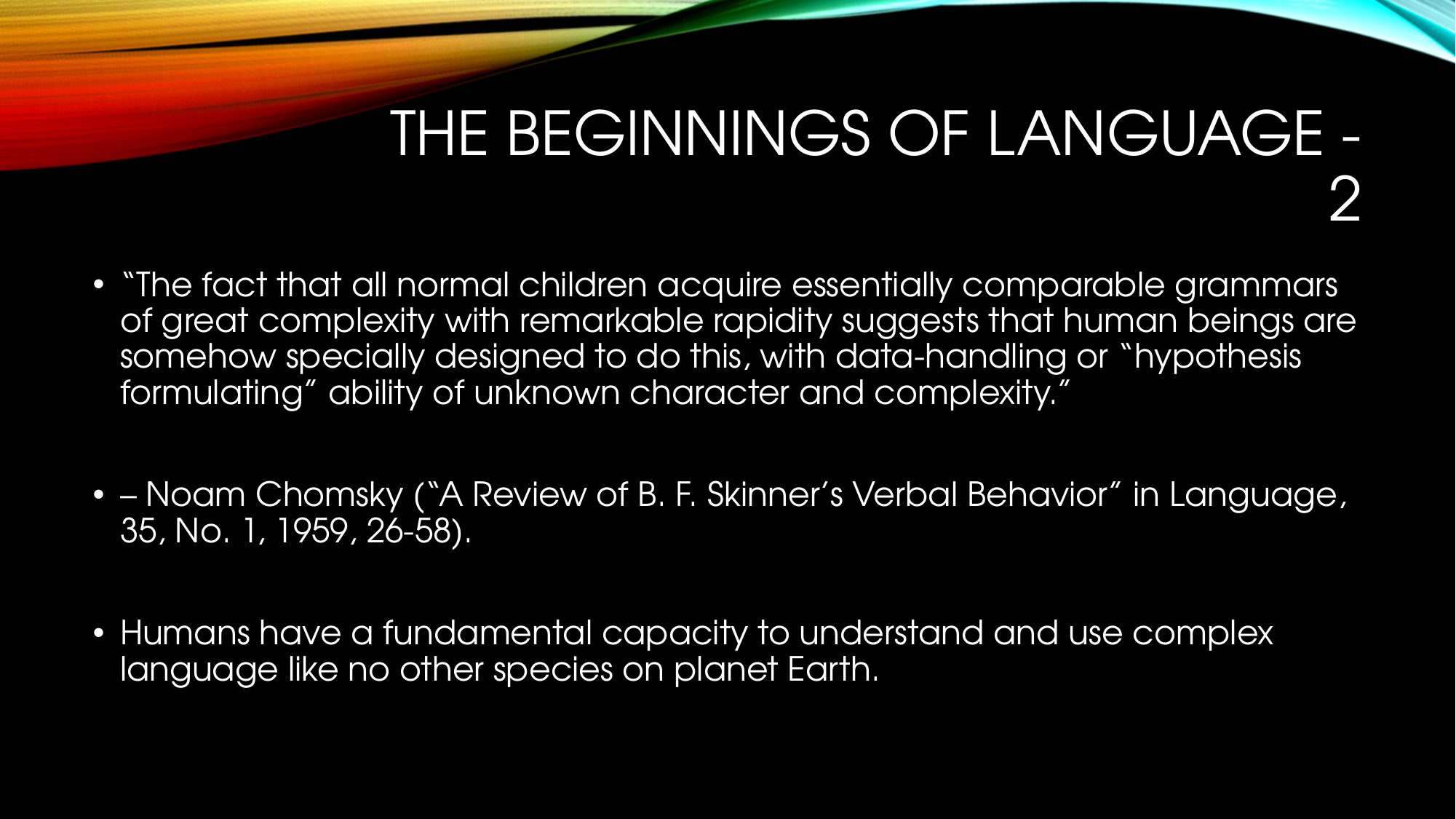

# The beginnings of Language - 2
“The fact that all normal children acquire essentially comparable grammars of great complexity with remarkable rapidity suggests that human beings are somehow specially designed to do this, with data-handling or “hypothesis formulating” ability of unknown character and complexity.”

– Noam Chomsky (“A Review of B. F. Skinner’s Verbal Behavior” in Language, 35, No. 1, 1959, 26-58).

Humans have a fundamental capacity to understand and use complex language like no other species on planet Earth.